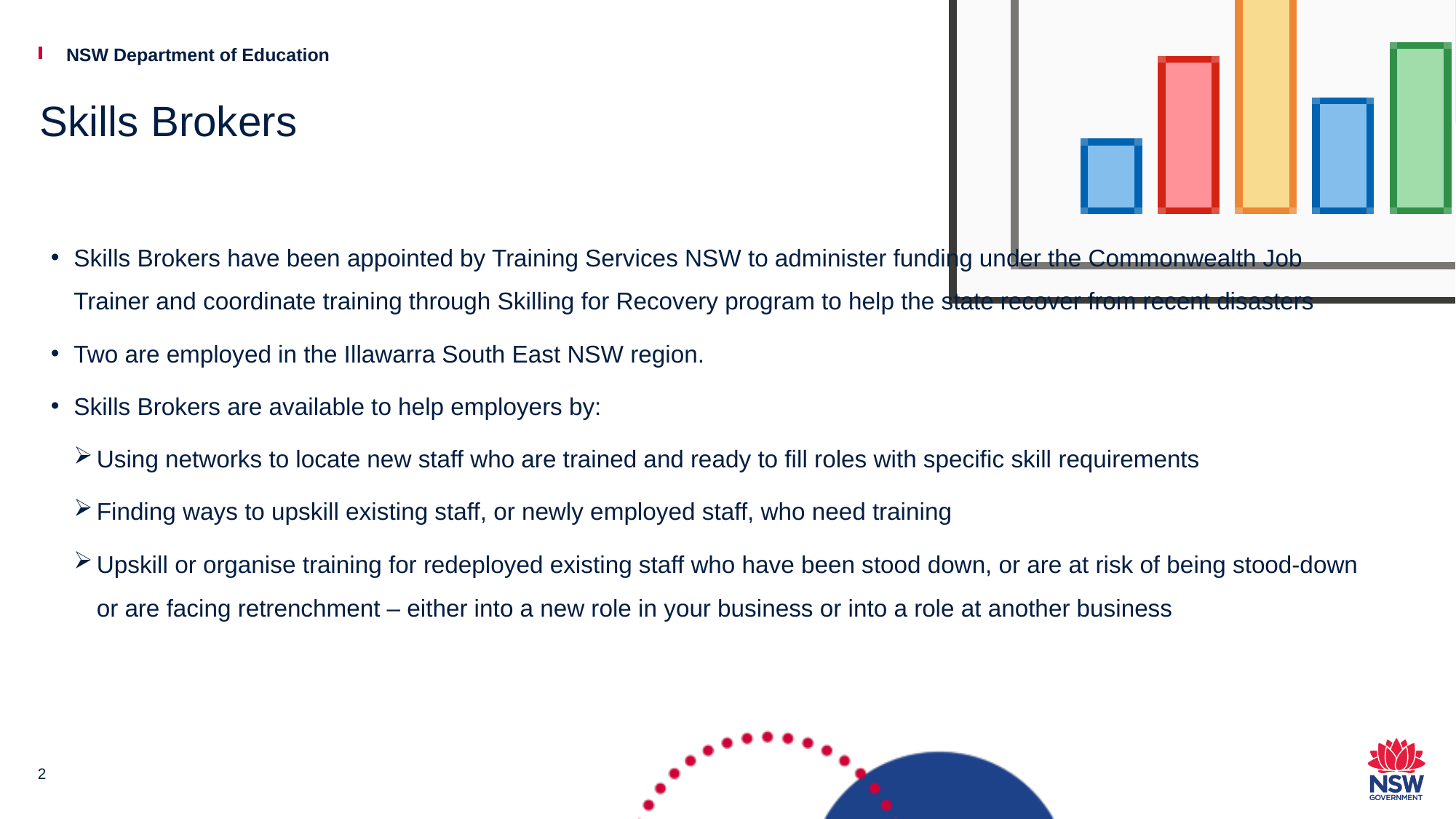

# Skills Brokers

Skills Brokers have been appointed by Training Services NSW to administer funding under the Commonwealth Job Trainer and coordinate training through Skilling for Recovery program to help the state recover from recent disasters
Two are employed in the Illawarra South East NSW region.
Skills Brokers are available to help employers by:
Using networks to locate new staff who are trained and ready to fill roles with specific skill requirements
Finding ways to upskill existing staff, or newly employed staff, who need training
Upskill or organise training for redeployed existing staff who have been stood down, or are at risk of being stood-down or are facing retrenchment – either into a new role in your business or into a role at another business
2